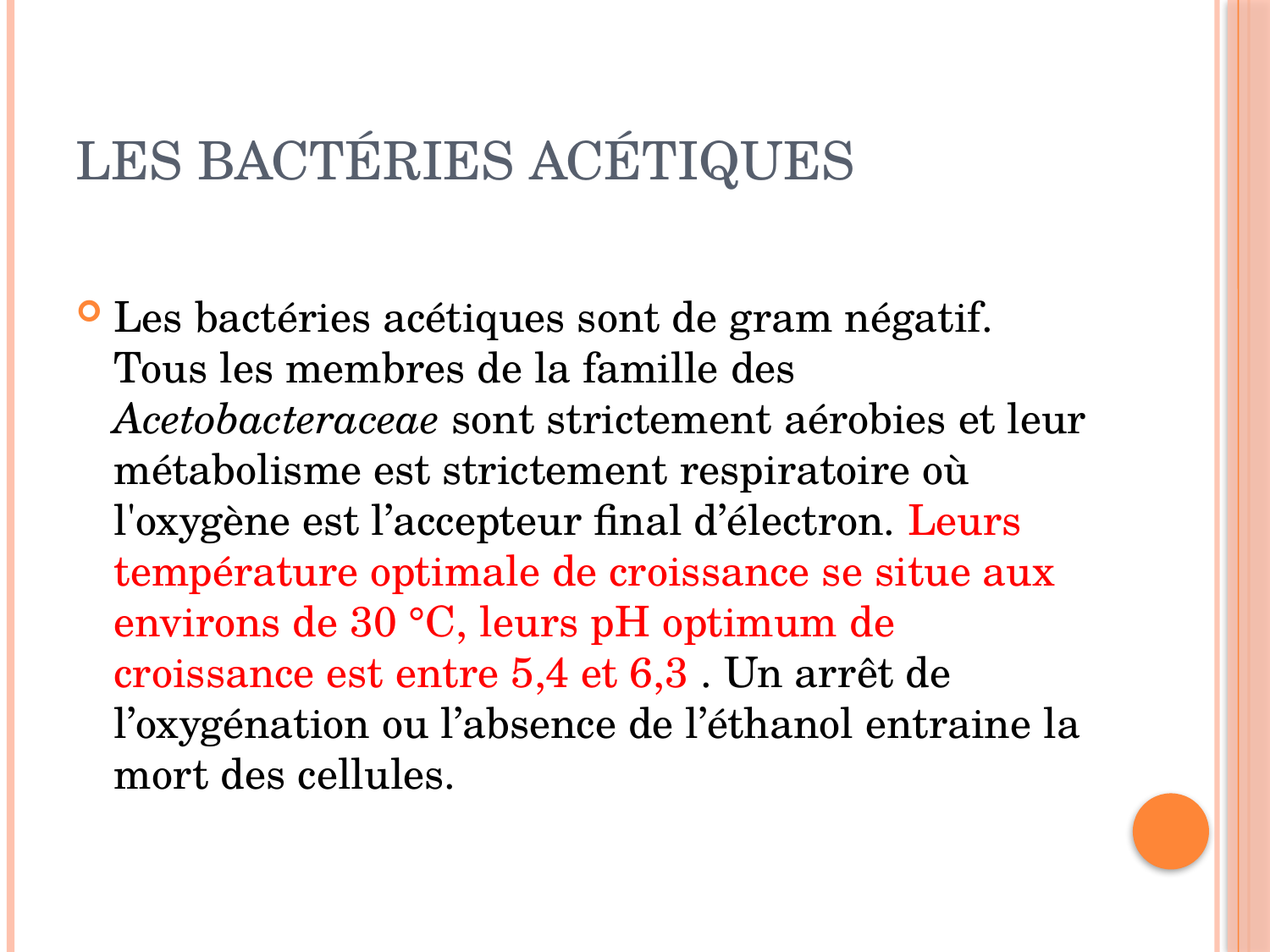

# Les bactéries acétiques

Les bactéries acétiques sont de gram négatif. Tous les membres de la famille des Acetobacteraceae sont strictement aérobies et leur métabolisme est strictement respiratoire où l'oxygène est l’accepteur final d’électron. Leurs température optimale de croissance se situe aux environs de 30 °C, leurs pH optimum de croissance est entre 5,4 et 6,3 . Un arrêt de l’oxygénation ou l’absence de l’éthanol entraine la mort des cellules.